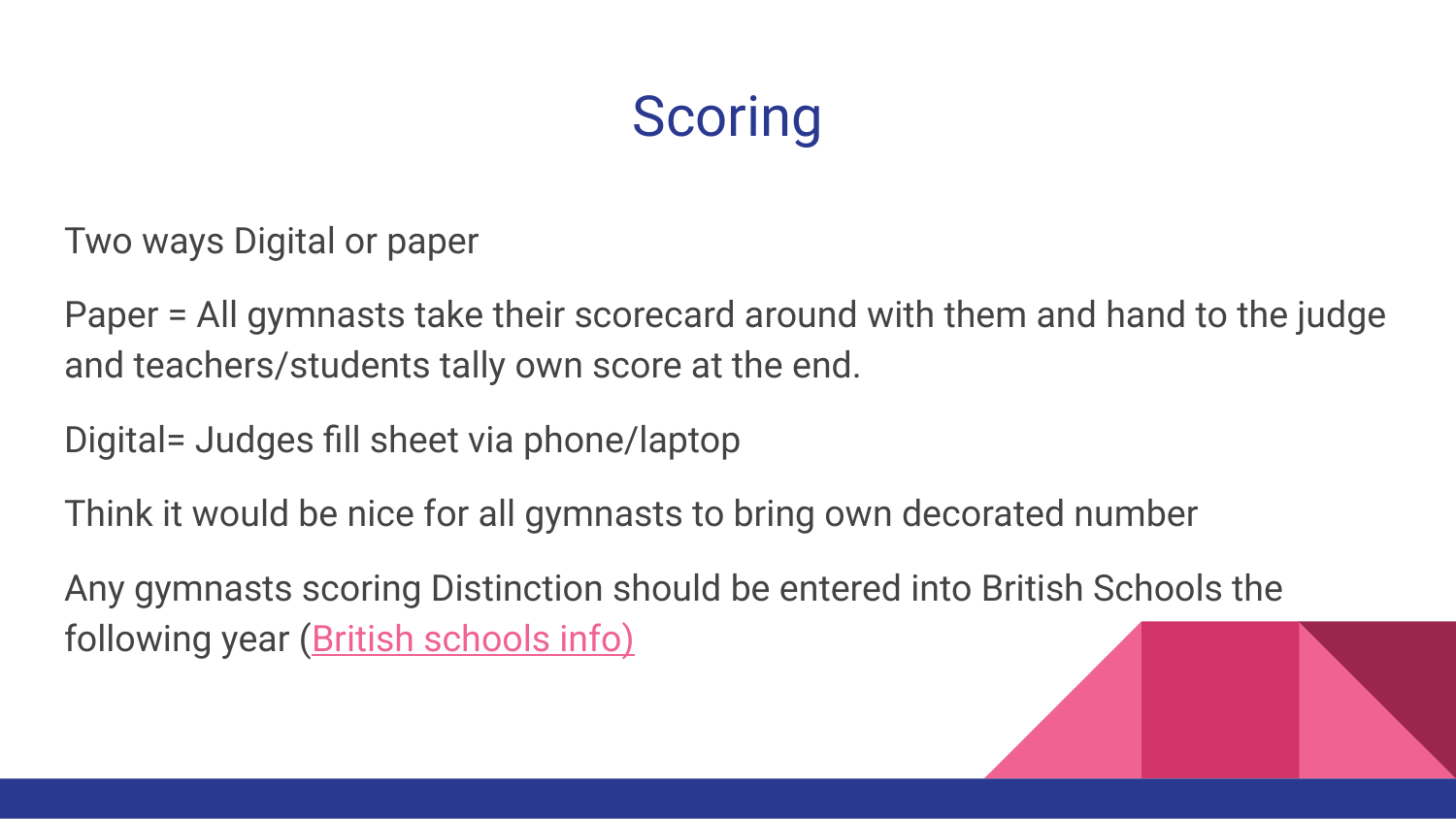

# Scoring
Two ways Digital or paper
Paper = All gymnasts take their scorecard around with them and hand to the judge and teachers/students tally own score at the end.
Digital= Judges fill sheet via phone/laptop
Think it would be nice for all gymnasts to bring own decorated number
Any gymnasts scoring Distinction should be entered into British Schools the following year (British schools info)